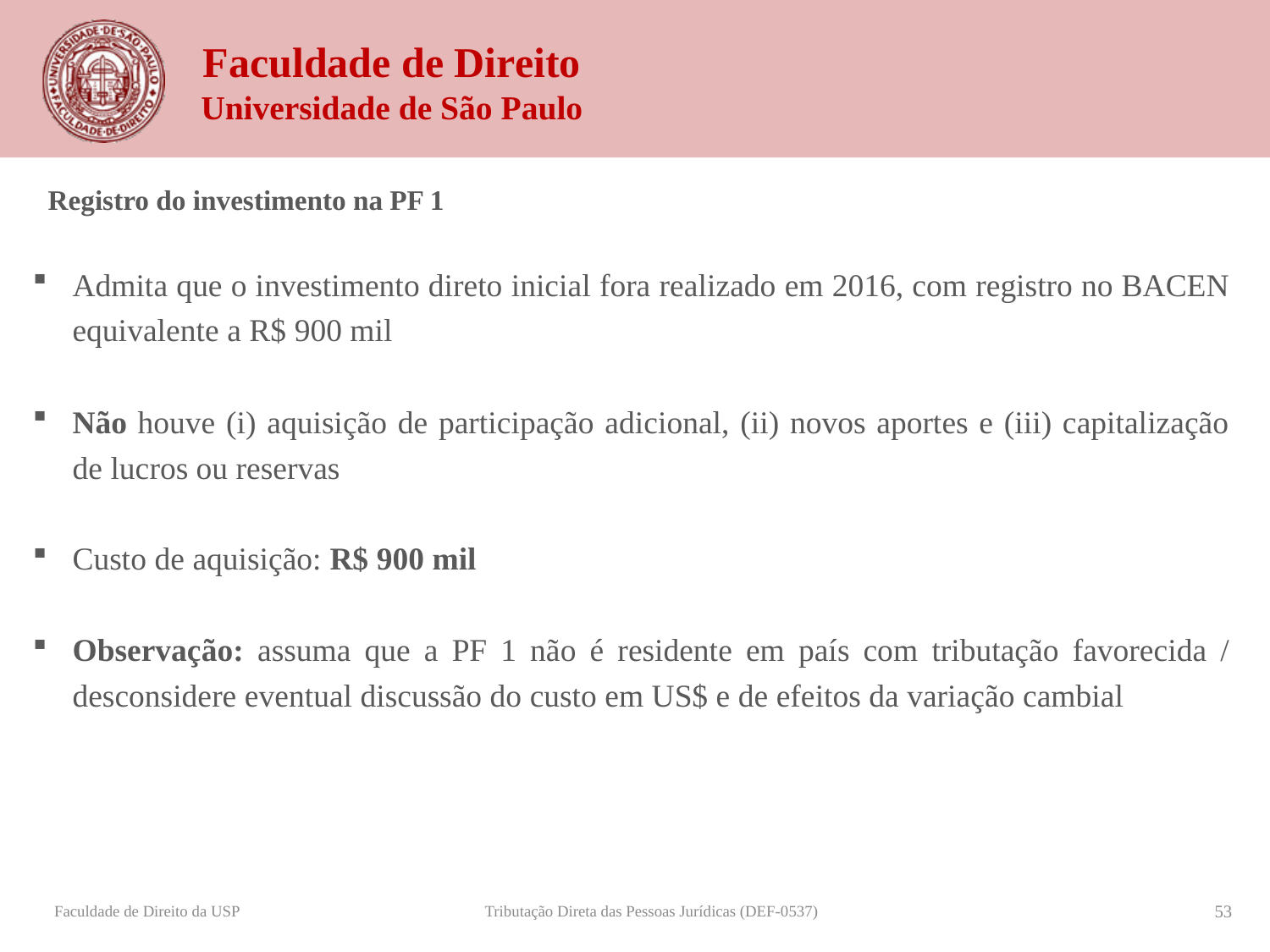

Registro do investimento na PF 1
Admita que o investimento direto inicial fora realizado em 2016, com registro no BACEN equivalente a R$ 900 mil

Não houve (i) aquisição de participação adicional, (ii) novos aportes e (iii) capitalização de lucros ou reservas

Custo de aquisição: R$ 900 mil

Observação: assuma que a PF 1 não é residente em país com tributação favorecida / desconsidere eventual discussão do custo em US$ e de efeitos da variação cambial